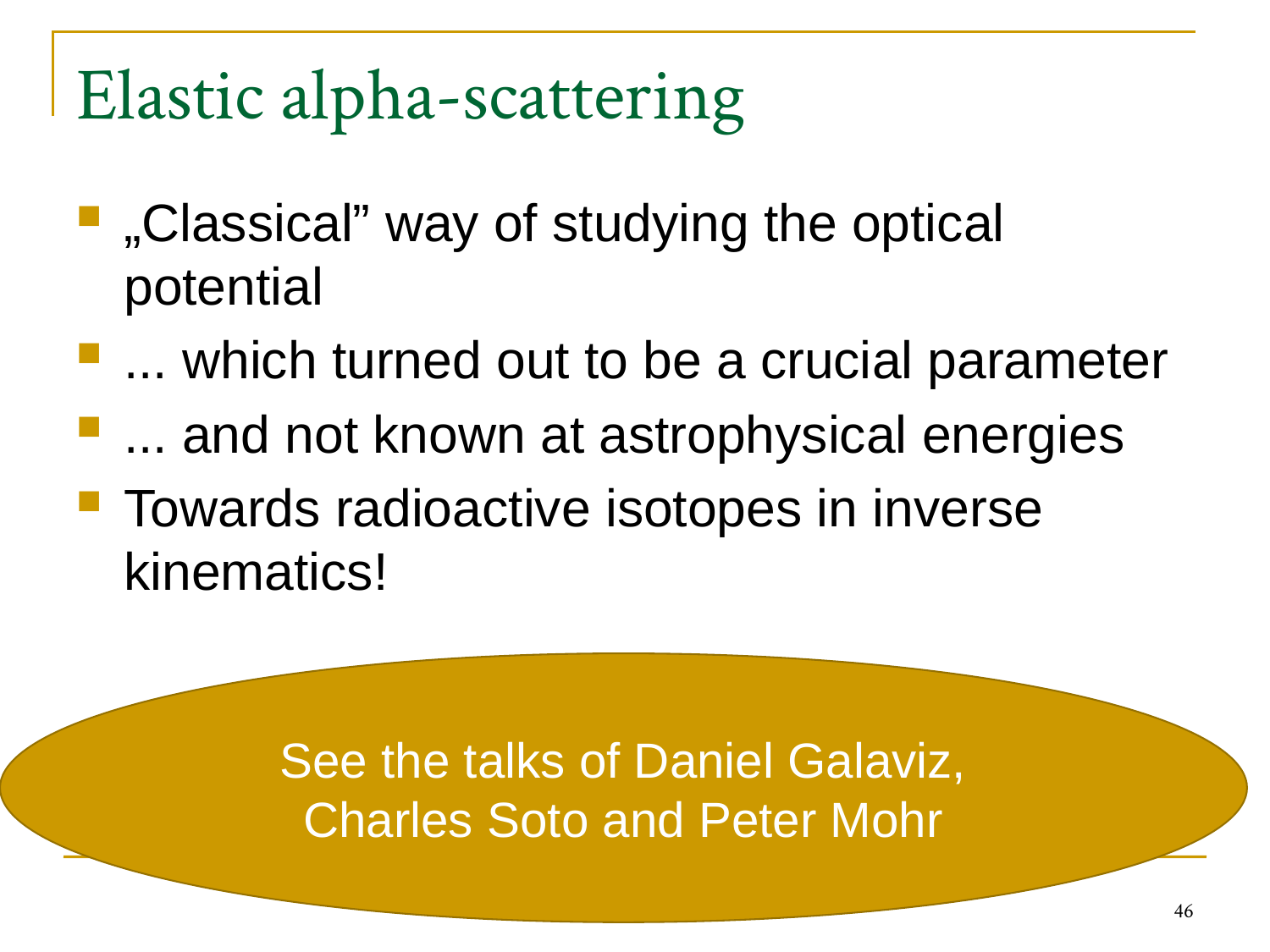

# Elastic alpha-scattering
„Classical” way of studying the optical potential
... which turned out to be a crucial parameter
... and not known at astrophysical energies
Towards radioactive isotopes in inverse kinematics!
See the talks of Daniel Galaviz, Charles Soto and Peter Mohr
46